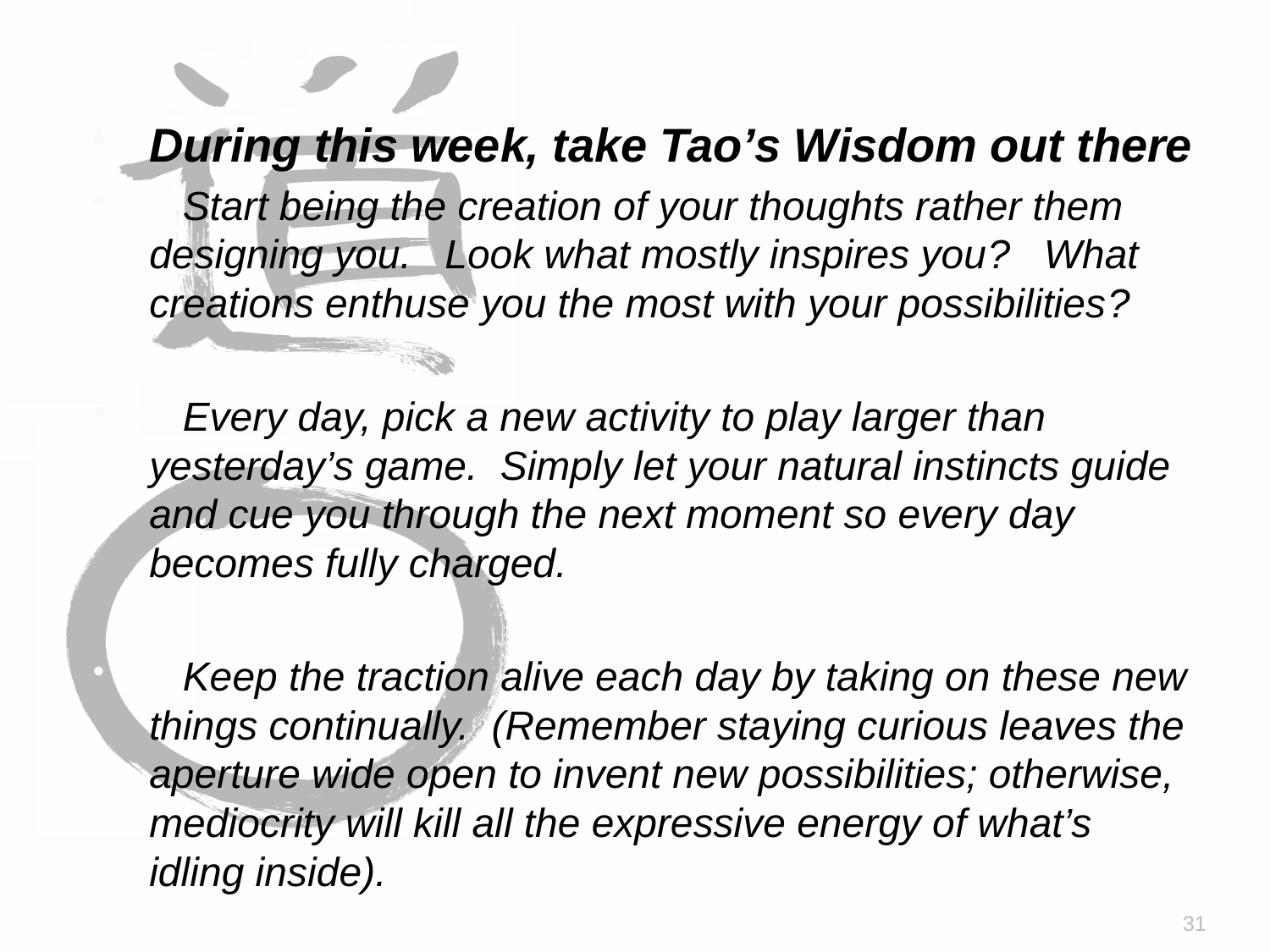

#

During this week, take Tao’s Wisdom out there
   Start being the creation of your thoughts rather them designing you.   Look what mostly inspires you?   What creations enthuse you the most with your possibilities?

   Every day, pick a new activity to play larger than yesterday’s game.  Simply let your natural instincts guide and cue you through the next moment so every day becomes fully charged.

   Keep the traction alive each day by taking on these new things continually.  (Remember staying curious leaves the aperture wide open to invent new possibilities; otherwise, mediocrity will kill all the expressive energy of what’s idling inside).

31